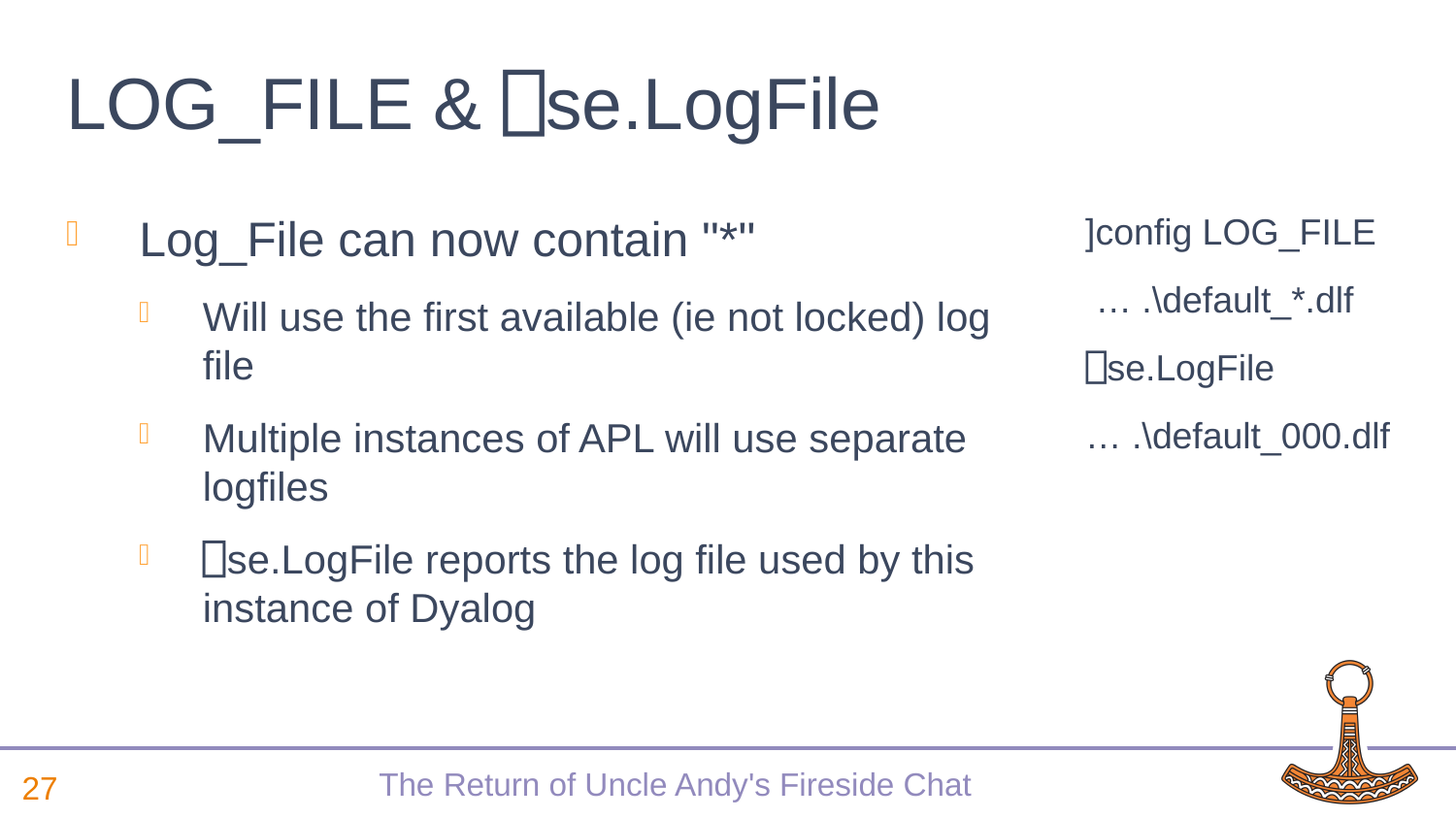

# LOG_FILE & ⎕se.LogFile
Log_File can now contain "*"
Will use the first available (ie not locked) log file
Multiple instances of APL will use separate logfiles
⎕se.LogFile reports the log file used by this instance of Dyalog
]config LOG_FILE
 … .\default_*.dlf
⎕se.LogFile
… .\default_000.dlf